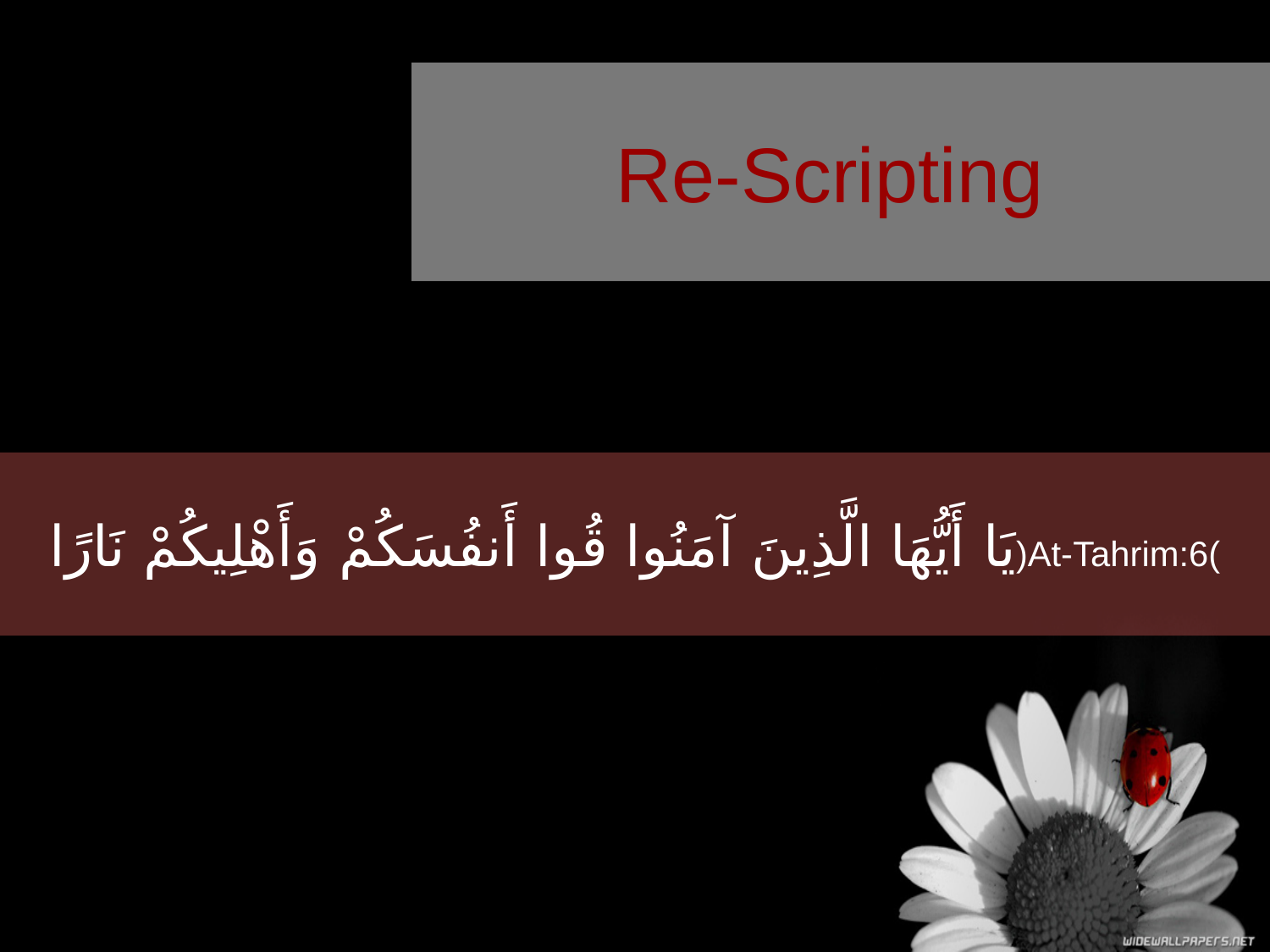

# Re-Scripting
يَا أَيُّهَا الَّذِينَ آمَنُوا قُوا أَنفُسَكُمْ وَأَهْلِيكُمْ نَارًا)At-Tahrim:6(